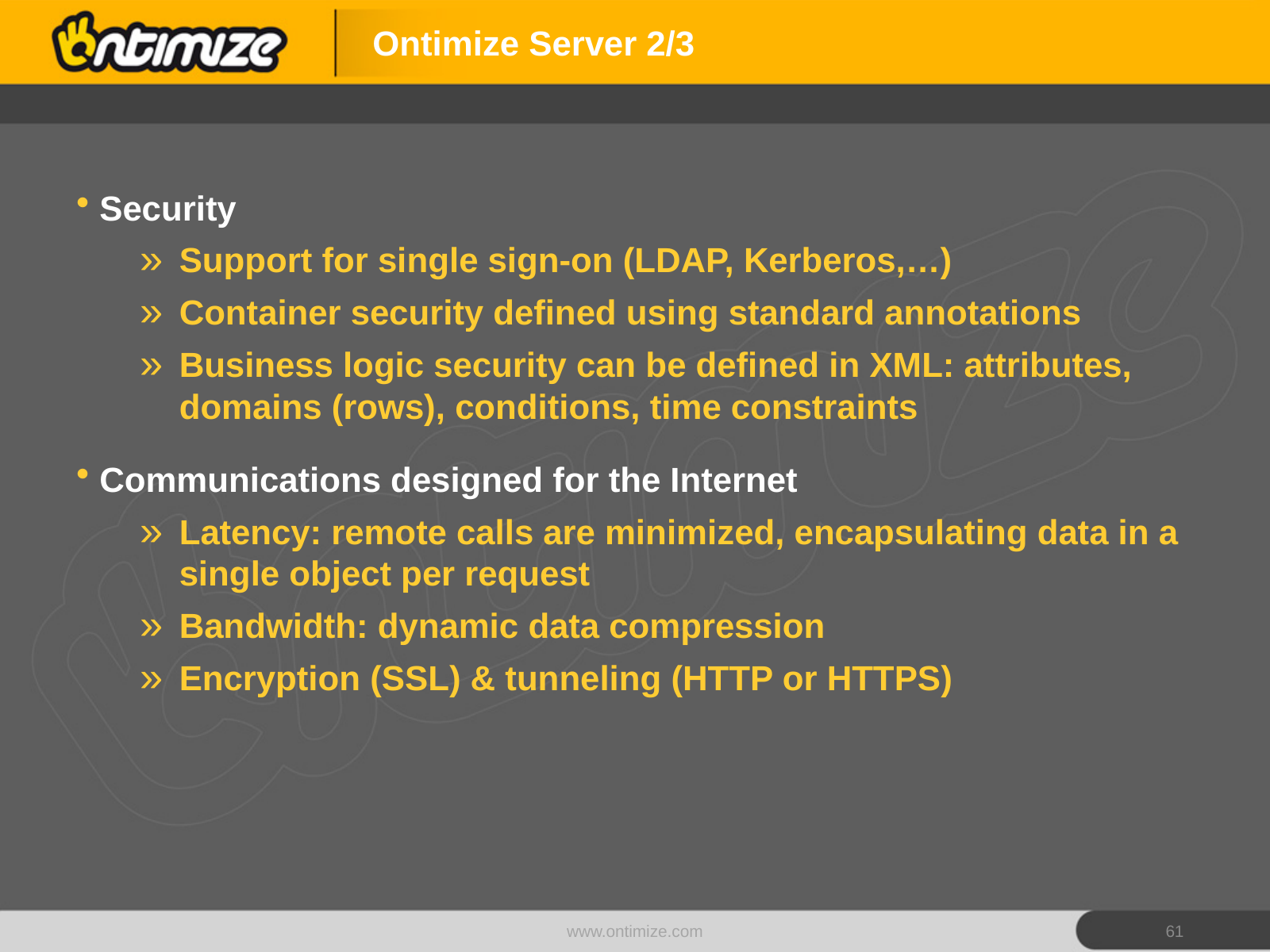

Ontimize Server 2/3
 Security
Support for single sign-on (LDAP, Kerberos,…)
Container security defined using standard annotations
Business logic security can be defined in XML: attributes, domains (rows), conditions, time constraints
 Communications designed for the Internet
Latency: remote calls are minimized, encapsulating data in a single object per request
Bandwidth: dynamic data compression
Encryption (SSL) & tunneling (HTTP or HTTPS)

www.ontimize.com
61